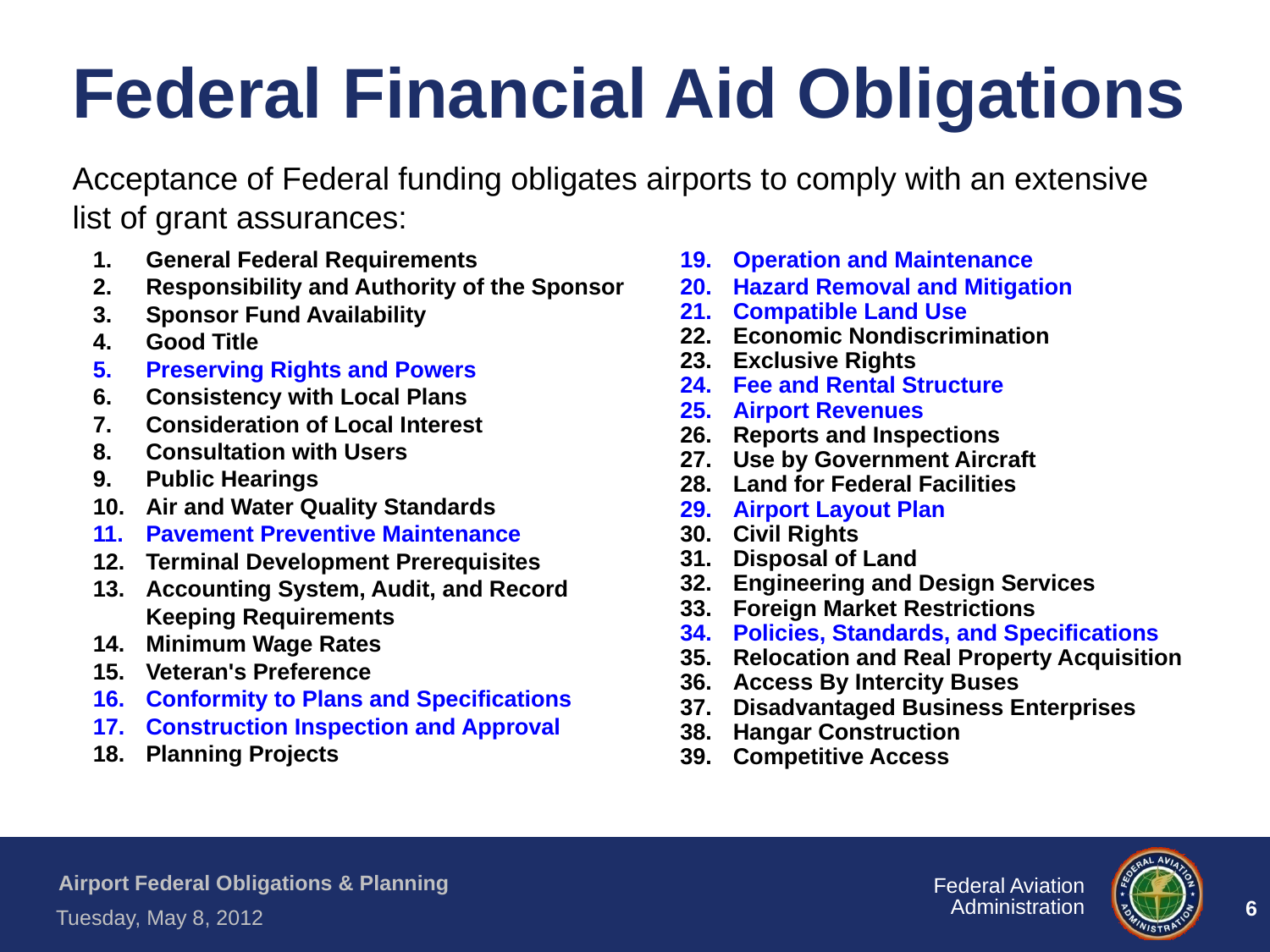

# Federal Financial Aid Obligations
Acceptance of Federal funding obligates airports to comply with an extensive list of grant assurances:
General Federal Requirements
Responsibility and Authority of the Sponsor
Sponsor Fund Availability
Good Title
Preserving Rights and Powers
Consistency with Local Plans
Consideration of Local Interest
Consultation with Users
Public Hearings
Air and Water Quality Standards
Pavement Preventive Maintenance
Terminal Development Prerequisites
Accounting System, Audit, and Record Keeping Requirements
Minimum Wage Rates
Veteran's Preference
Conformity to Plans and Specifications
Construction Inspection and Approval
Planning Projects
Operation and Maintenance
Hazard Removal and Mitigation
Compatible Land Use
Economic Nondiscrimination
Exclusive Rights
Fee and Rental Structure
Airport Revenues
Reports and Inspections
Use by Government Aircraft
Land for Federal Facilities
Airport Layout Plan
Civil Rights
Disposal of Land
Engineering and Design Services
Foreign Market Restrictions
Policies, Standards, and Specifications
Relocation and Real Property Acquisition
Access By Intercity Buses
Disadvantaged Business Enterprises
Hangar Construction
Competitive Access